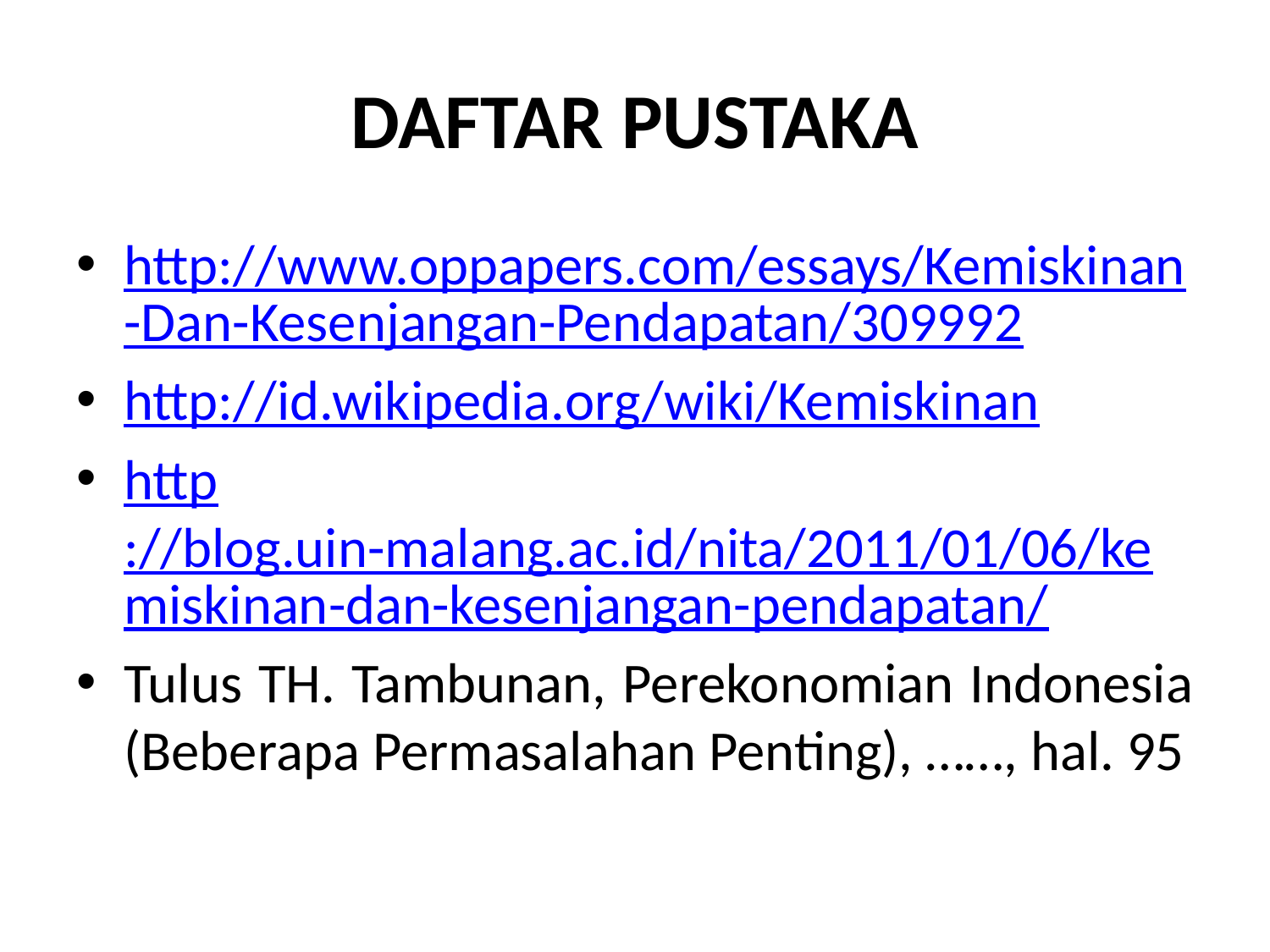

# DAFTAR PUSTAKA
http://www.oppapers.com/essays/Kemiskinan-Dan-Kesenjangan-Pendapatan/309992
http://id.wikipedia.org/wiki/Kemiskinan
http://blog.uin-malang.ac.id/nita/2011/01/06/kemiskinan-dan-kesenjangan-pendapatan/
Tulus TH. Tambunan, Perekonomian Indonesia (Beberapa Permasalahan Penting), ……, hal. 95